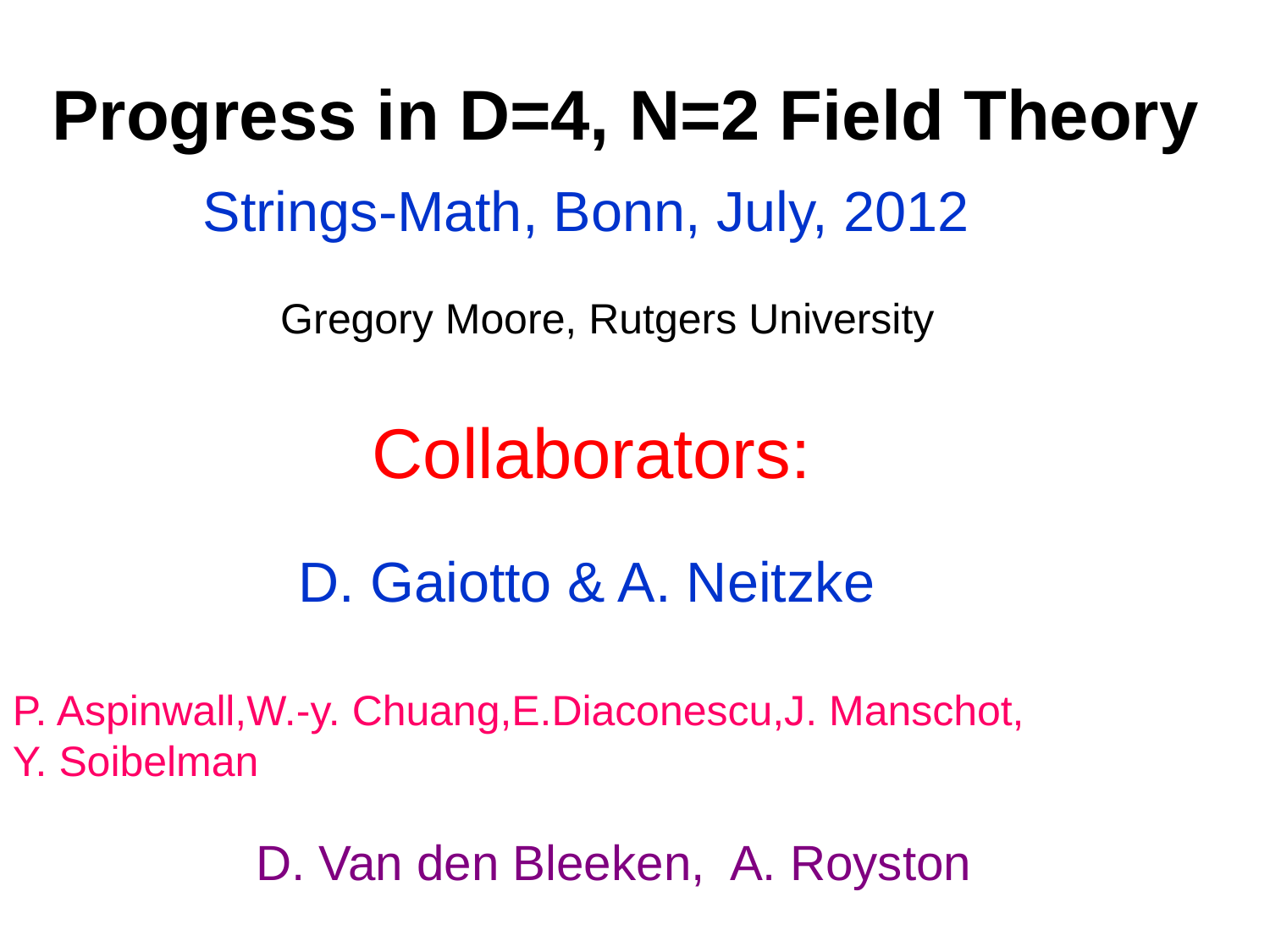

Progress in D=4, N=2 Field Theory
Strings-Math, Bonn, July, 2012
           Gregory Moore, Rutgers University
Collaborators:
D. Gaiotto & A. Neitzke
P. Aspinwall,W.-y. Chuang,E.Diaconescu,J. Manschot,
Y. Soibelman
D. Van den Bleeken,  A. Royston